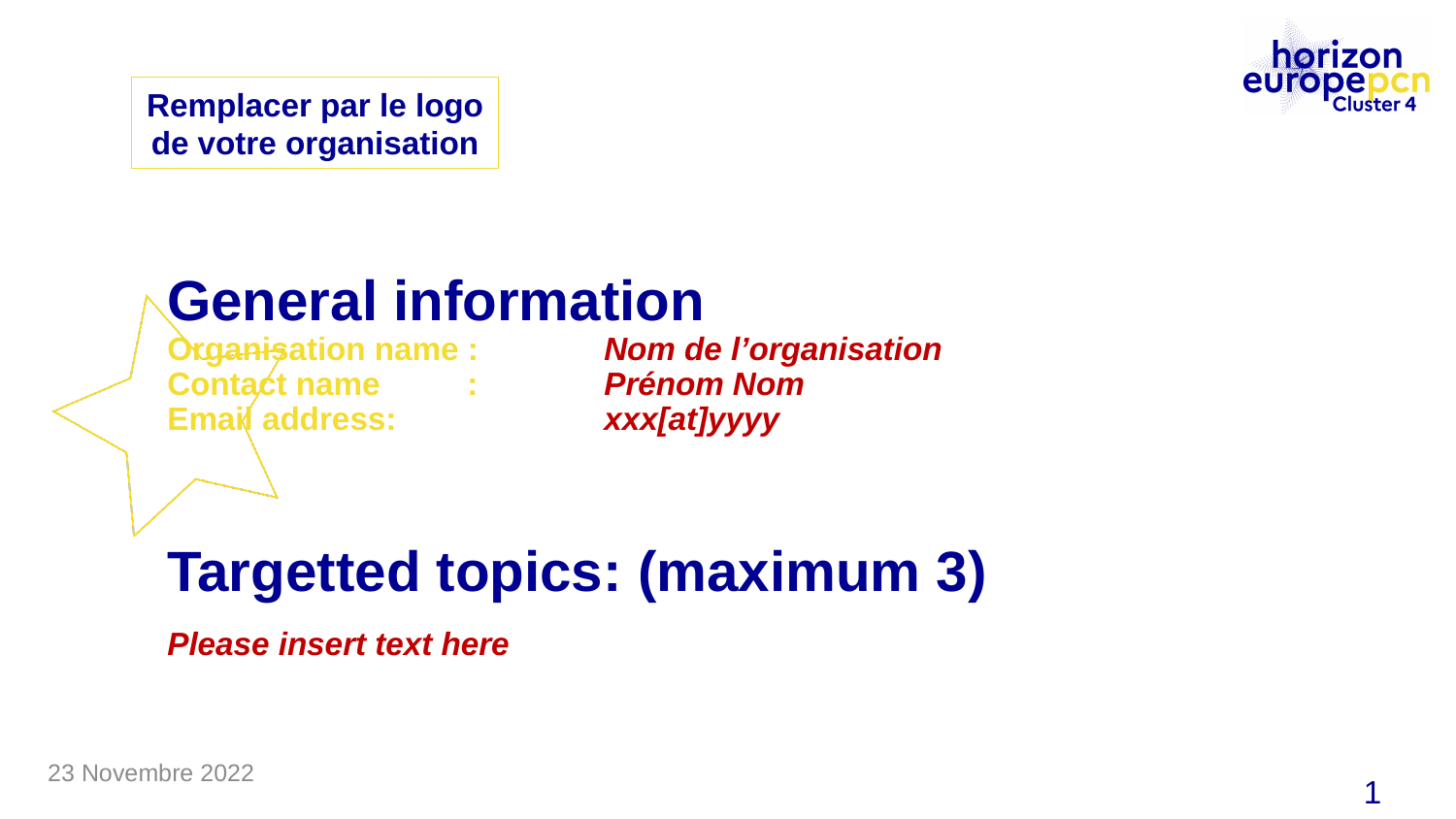

#
Remplacer par le logo de votre organisation
General information
Organisation name : 	Nom de l’organisation
Contact name	 : 	Prénom Nom
Email address: 		xxx[at]yyyy

Targetted topics: (maximum 3)
Please insert text here

1